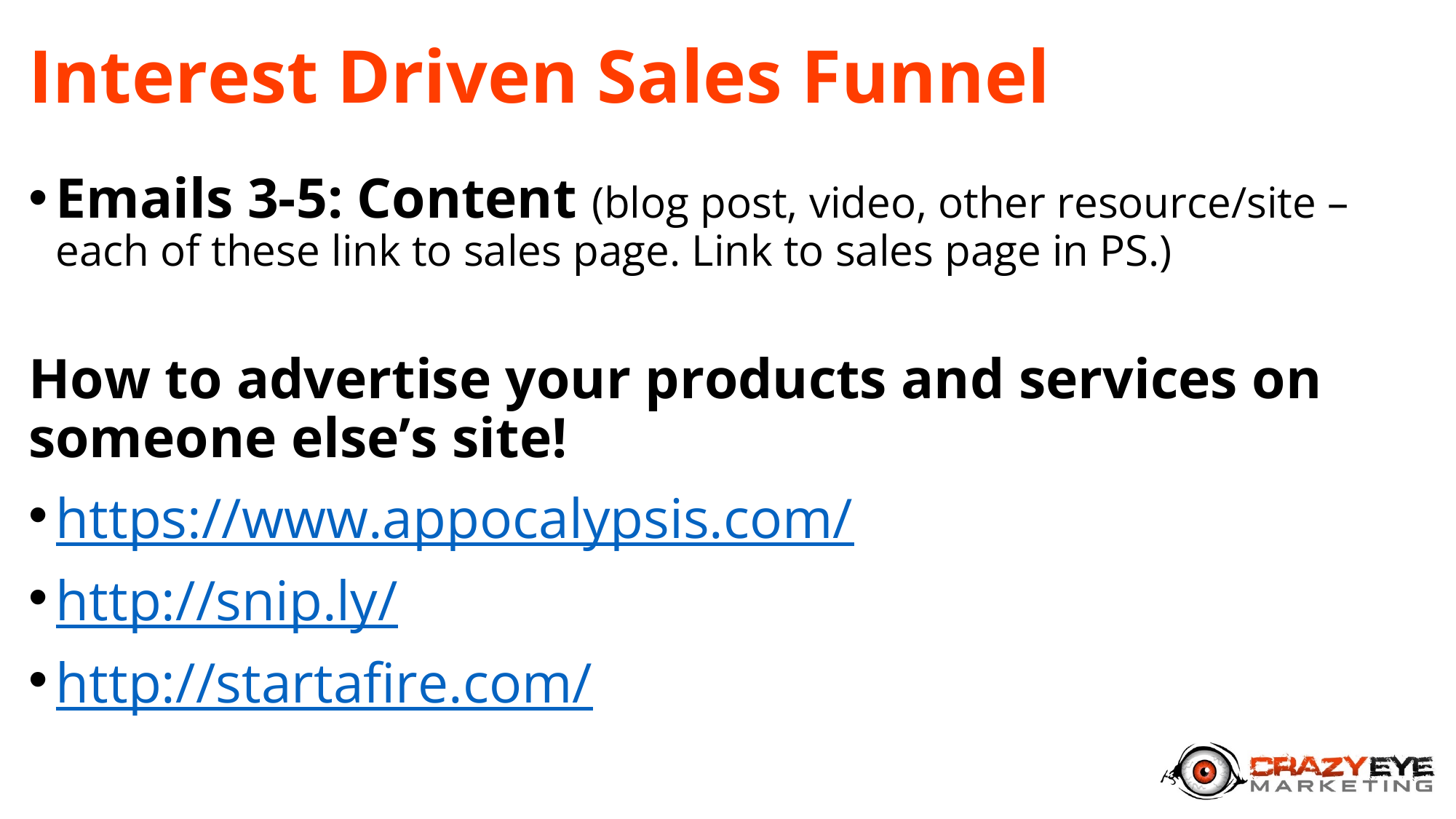

# Interest Driven Sales Funnel
Emails 3-5: Content (blog post, video, other resource/site – each of these link to sales page. Link to sales page in PS.)

How to advertise your products and services on someone else’s site!
https://www.appocalypsis.com/
http://snip.ly/
http://startafire.com/